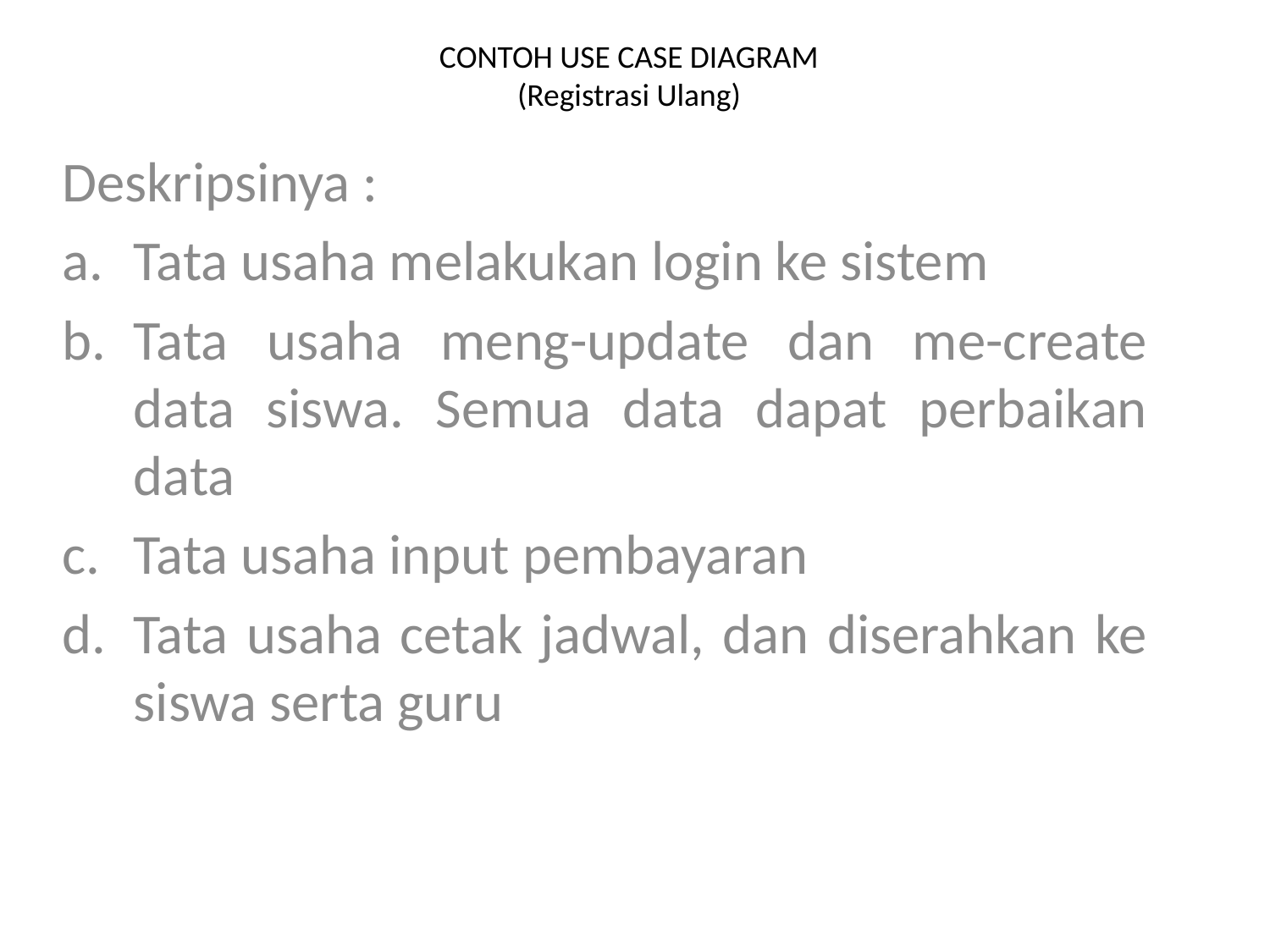

# CONTOH USE CASE DIAGRAM (Registrasi Ulang)
Deskripsinya :
Tata usaha melakukan login ke sistem
Tata usaha meng-update dan me-create data siswa. Semua data dapat perbaikan data
Tata usaha input pembayaran
Tata usaha cetak jadwal, dan diserahkan ke siswa serta guru